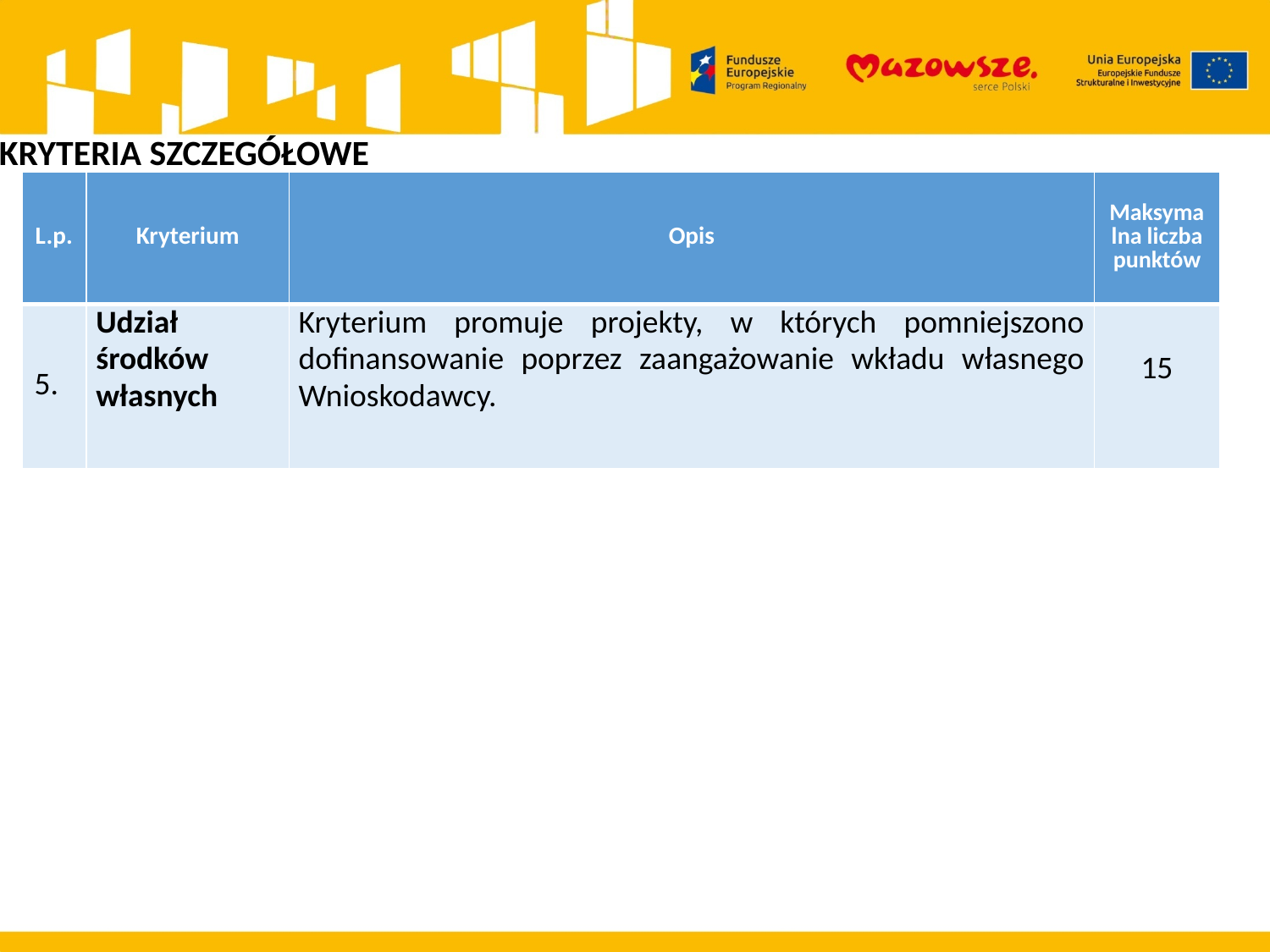

KRYTERIA SZCZEGÓŁOWE
| L.p. | Kryterium | Opis | Maksymalna liczba punktów |
| --- | --- | --- | --- |
| 5. | Udział środków własnych | Kryterium promuje projekty, w których pomniejszono dofinansowanie poprzez zaangażowanie wkładu własnego Wnioskodawcy. | 15 |